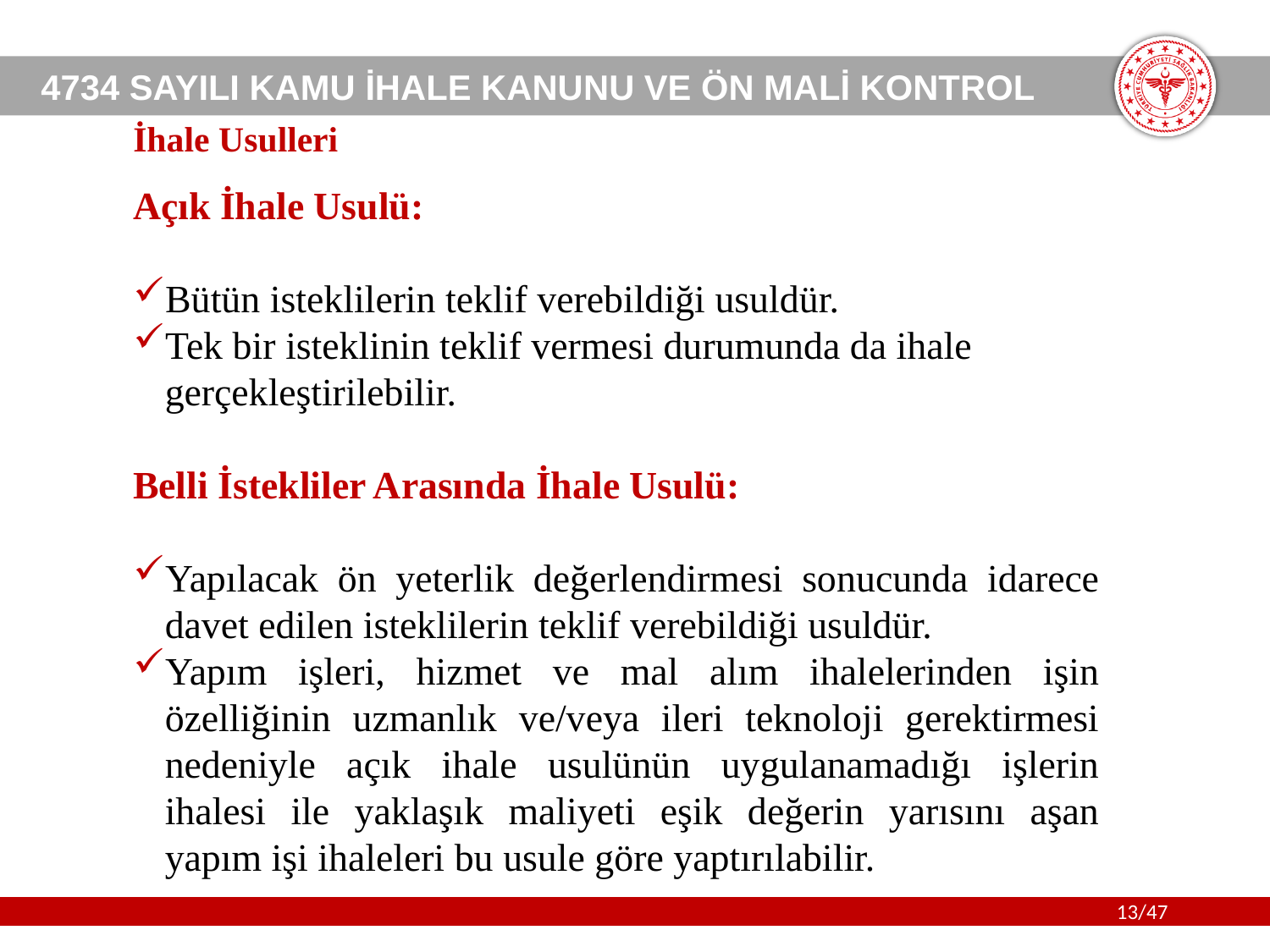

# İhale Usulleri
Açık İhale Usulü:

Bütün isteklilerin teklif verebildiği usuldür.
Tek bir isteklinin teklif vermesi durumunda da ihale gerçekleştirilebilir.

Belli İstekliler Arasında İhale Usulü:

Yapılacak ön yeterlik değerlendirmesi sonucunda idarece davet edilen isteklilerin teklif verebildiği usuldür.
Yapım işleri, hizmet ve mal alım ihalelerinden işin özelliğinin uzmanlık ve/veya ileri teknoloji gerektirmesi nedeniyle açık ihale usulünün uygulanamadığı işlerin ihalesi ile yaklaşık maliyeti eşik değerin yarısını aşan yapım işi ihaleleri bu usule göre yaptırılabilir.